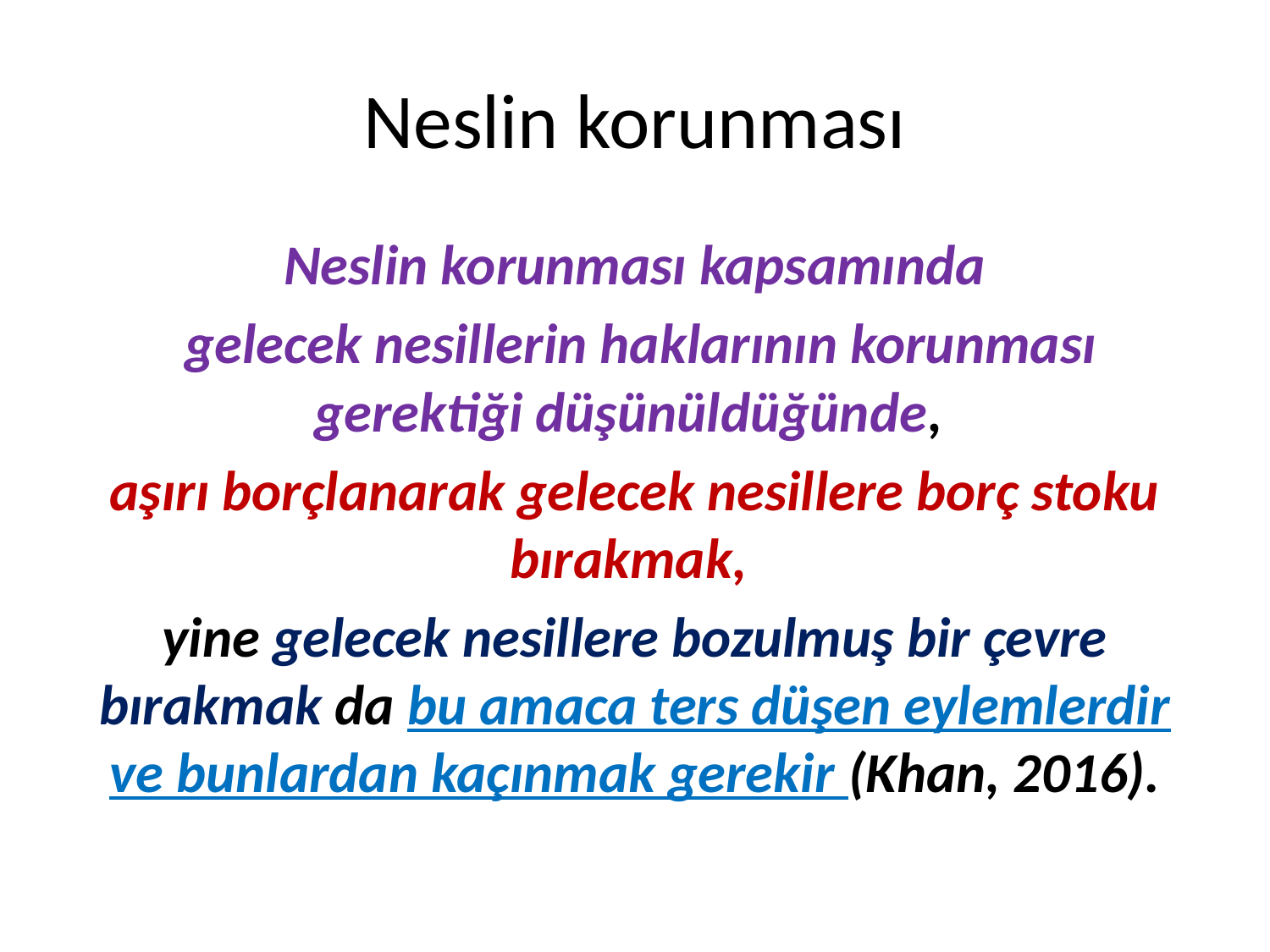

# Neslin korunması
Neslin korunması kapsamında
 gelecek nesillerin haklarının korunması gerektiği düşünüldüğünde,
aşırı borçlanarak gelecek nesillere borç stoku bırakmak,
yine gelecek nesillere bozulmuş bir çevre bırakmak da bu amaca ters düşen eylemlerdir ve bunlardan kaçınmak gerekir (Khan, 2016).